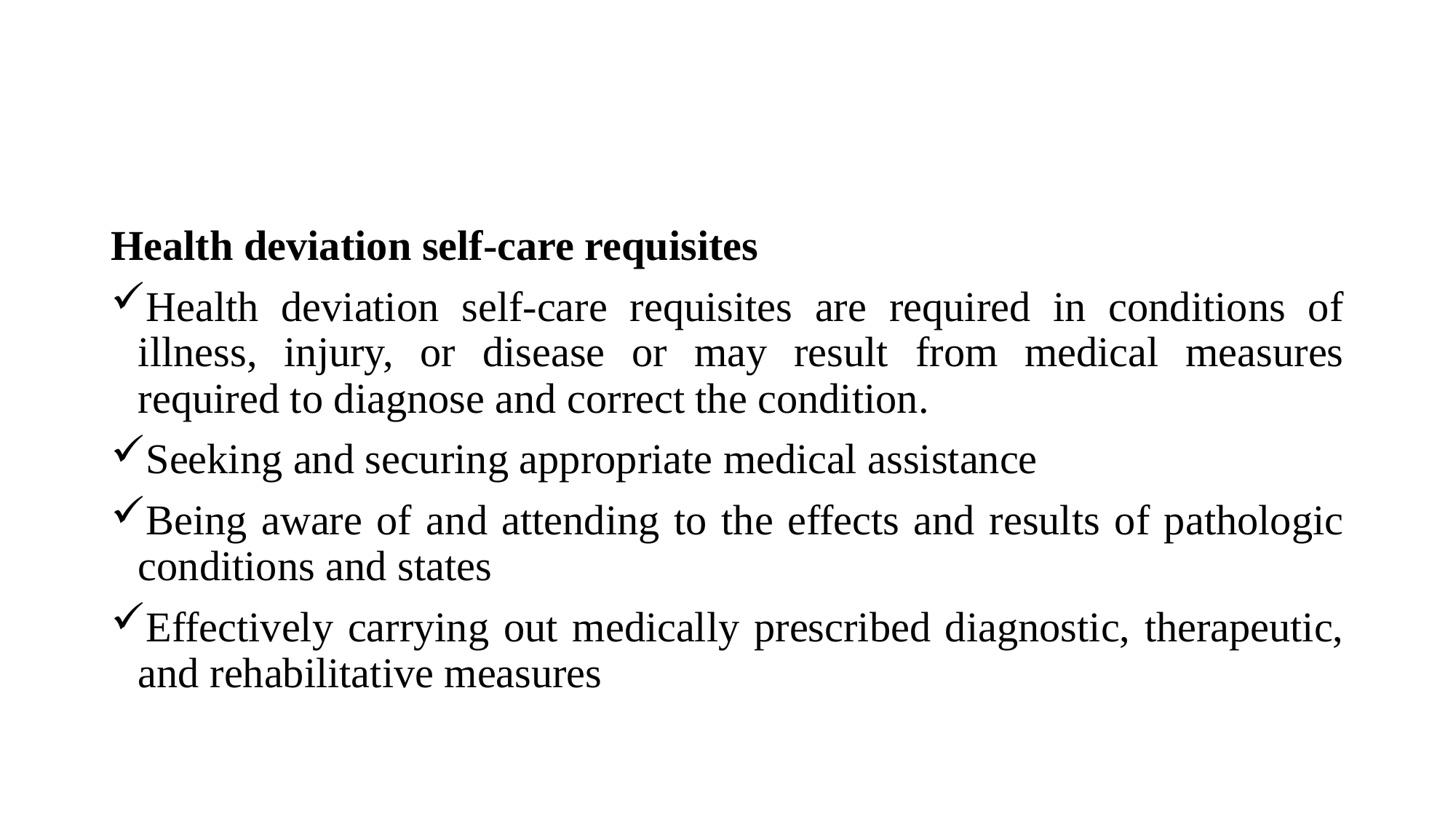

Health deviation self-care requisites
Health deviation self-care requisites are required in conditions of illness, injury, or disease or may result from medical measures required to diagnose and correct the condition.
Seeking and securing appropriate medical assistance
Being aware of and attending to the effects and results of pathologic conditions and states
Effectively carrying out medically prescribed diagnostic, therapeutic, and rehabilitative measures